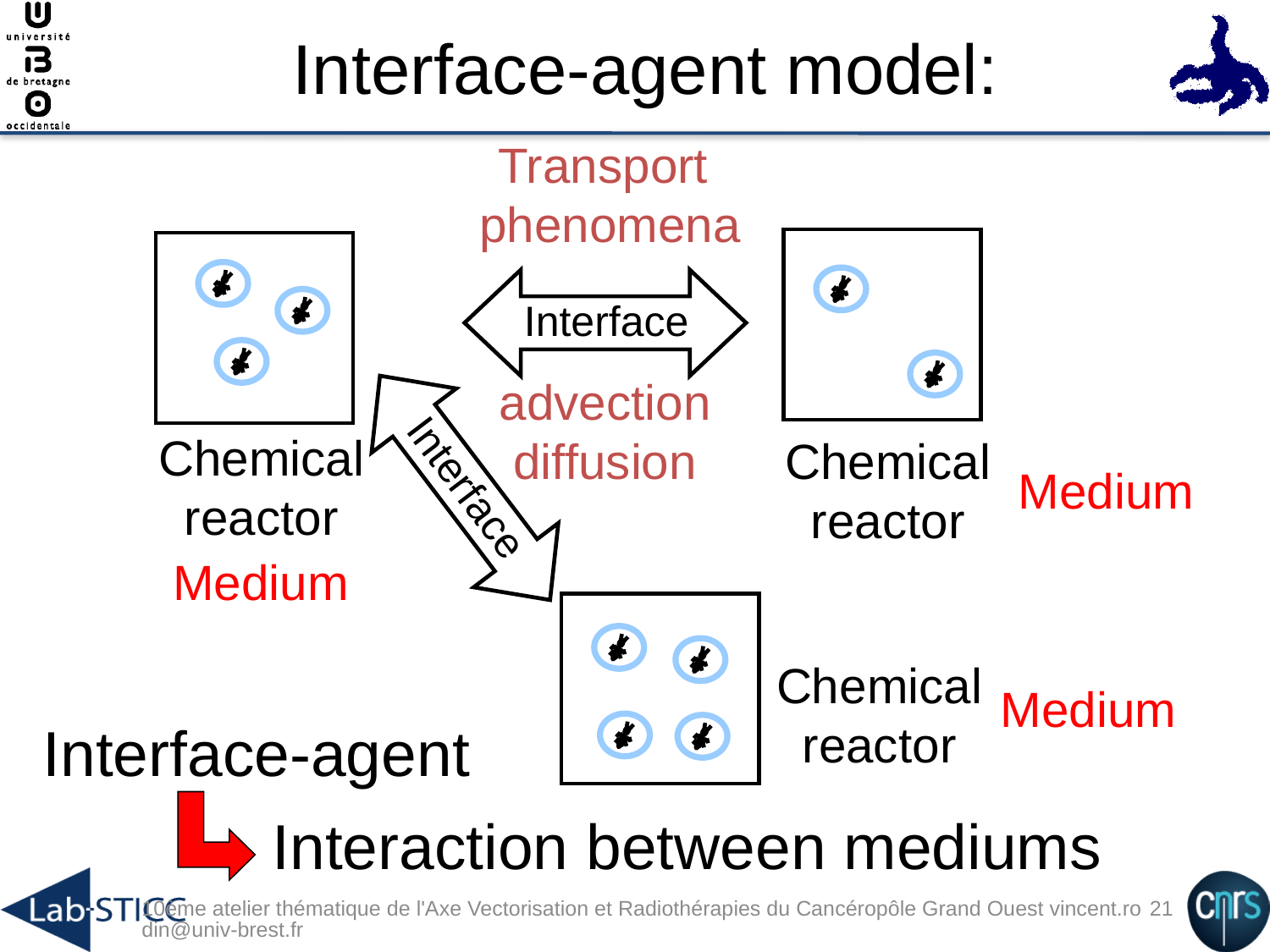

Interface-agent model:
Transport
phenomena

Interface

advection
diffusion
Chemical
reactor
Chemical
reactor

Interface
Medium
Medium

Chemical
reactor
Medium
Interface-agent

Interaction between mediums
10ème atelier thématique de l'Axe Vectorisation et Radiothérapies du Cancéropôle Grand Ouest vincent.rodin@univ-brest.fr
21